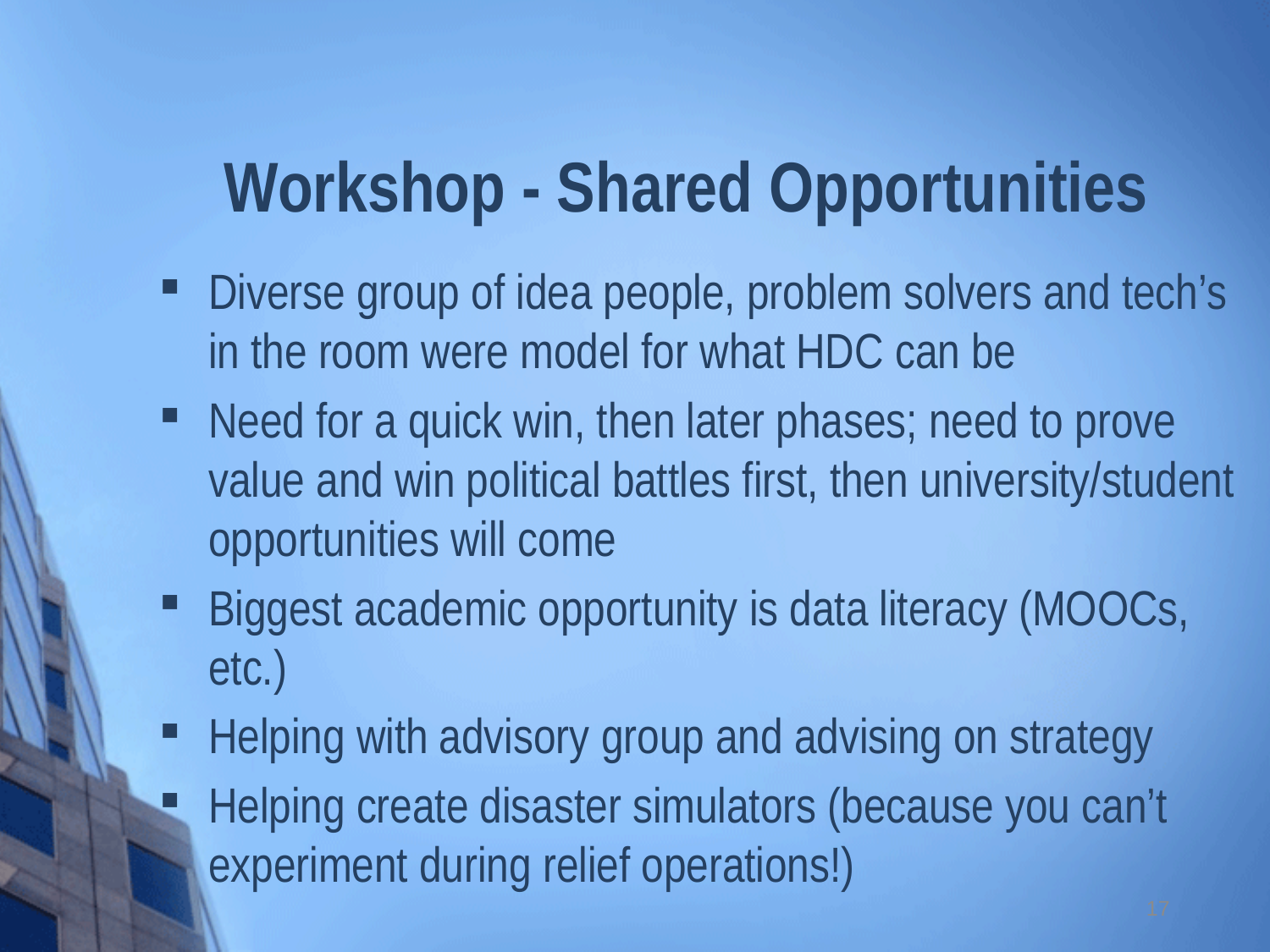

# Workshop - Shared Opportunities
Diverse group of idea people, problem solvers and tech’s in the room were model for what HDC can be
Need for a quick win, then later phases; need to prove value and win political battles first, then university/student opportunities will come
Biggest academic opportunity is data literacy (MOOCs, etc.)
Helping with advisory group and advising on strategy
Helping create disaster simulators (because you can’t experiment during relief operations!)
17